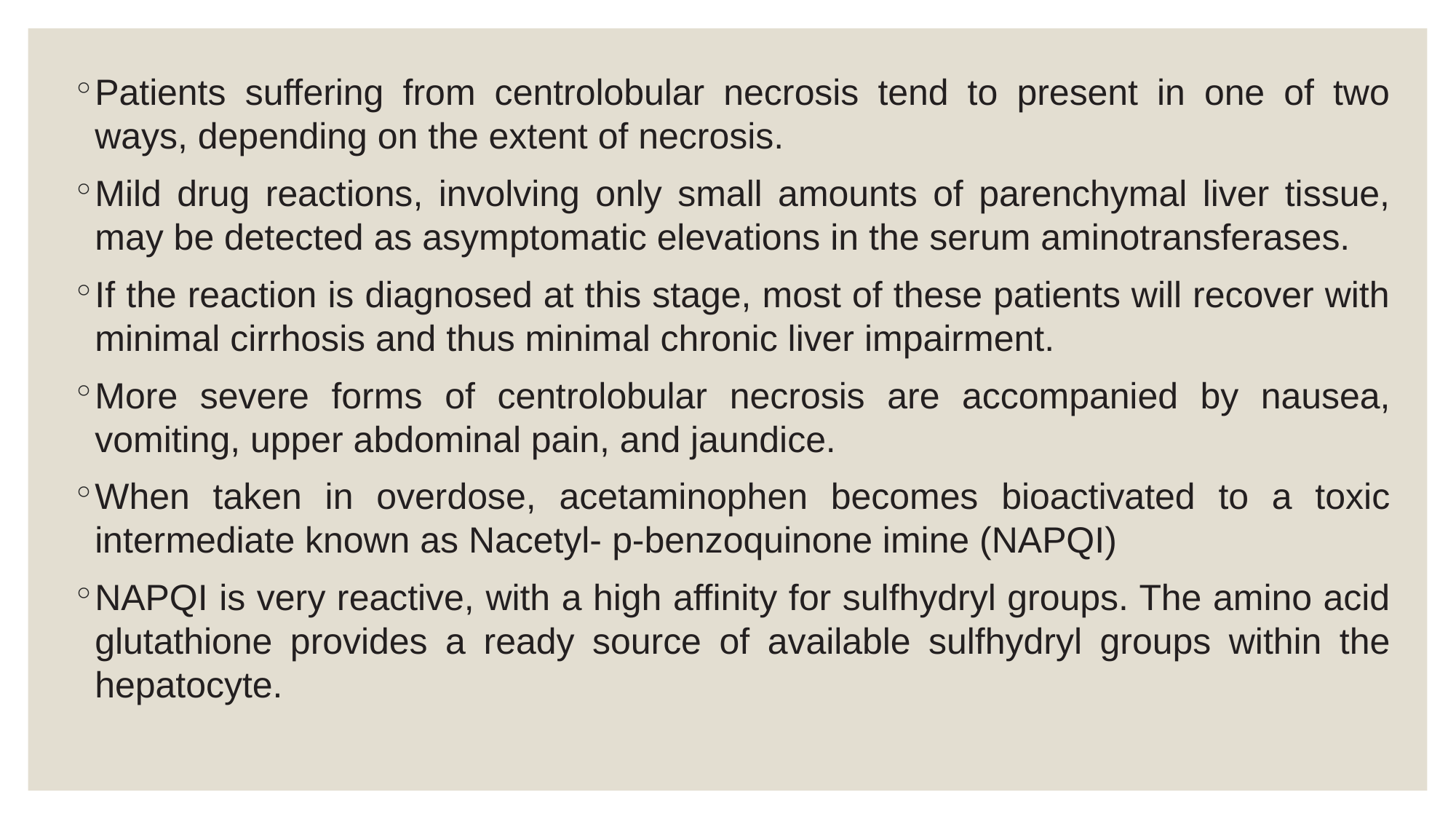

Patients suffering from centrolobular necrosis tend to present in one of two ways, depending on the extent of necrosis.
Mild drug reactions, involving only small amounts of parenchymal liver tissue, may be detected as asymptomatic elevations in the serum aminotransferases.
If the reaction is diagnosed at this stage, most of these patients will recover with minimal cirrhosis and thus minimal chronic liver impairment.
More severe forms of centrolobular necrosis are accompanied by nausea, vomiting, upper abdominal pain, and jaundice.
When taken in overdose, acetaminophen becomes bioactivated to a toxic intermediate known as Nacetyl- p-benzoquinone imine (NAPQI)
NAPQI is very reactive, with a high affinity for sulfhydryl groups. The amino acid glutathione provides a ready source of available sulfhydryl groups within the hepatocyte.